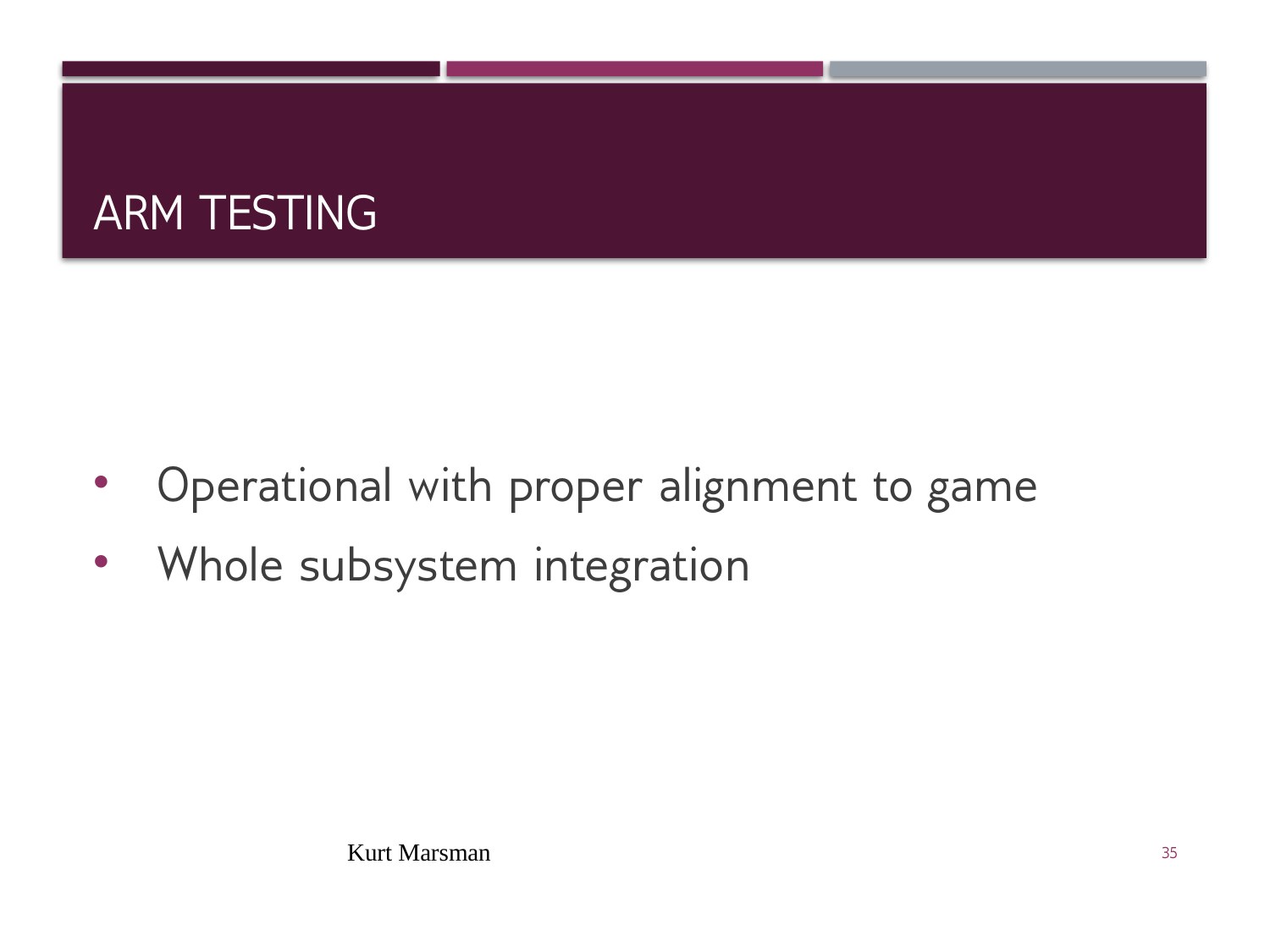

# Arm testing
Operational with proper alignment to game
Whole subsystem integration

Kurt Marsman
35